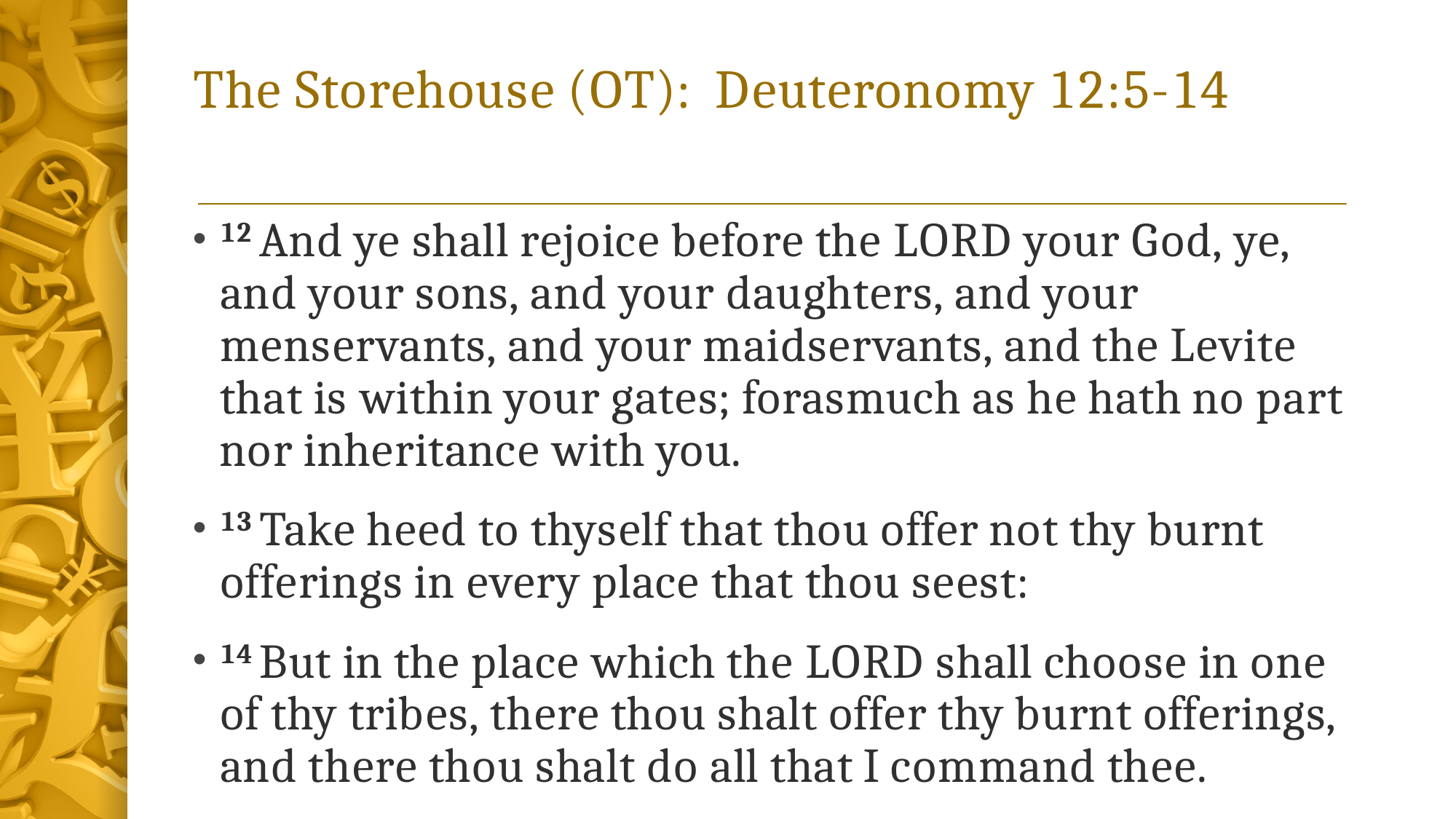

# The Storehouse (OT):  Deuteronomy 12:5-14
12 And ye shall rejoice before the Lord your God, ye, and your sons, and your daughters, and your menservants, and your maidservants, and the Levite that is within your gates; forasmuch as he hath no part nor inheritance with you.
13 Take heed to thyself that thou offer not thy burnt offerings in every place that thou seest:
14 But in the place which the Lord shall choose in one of thy tribes, there thou shalt offer thy burnt offerings, and there thou shalt do all that I command thee.